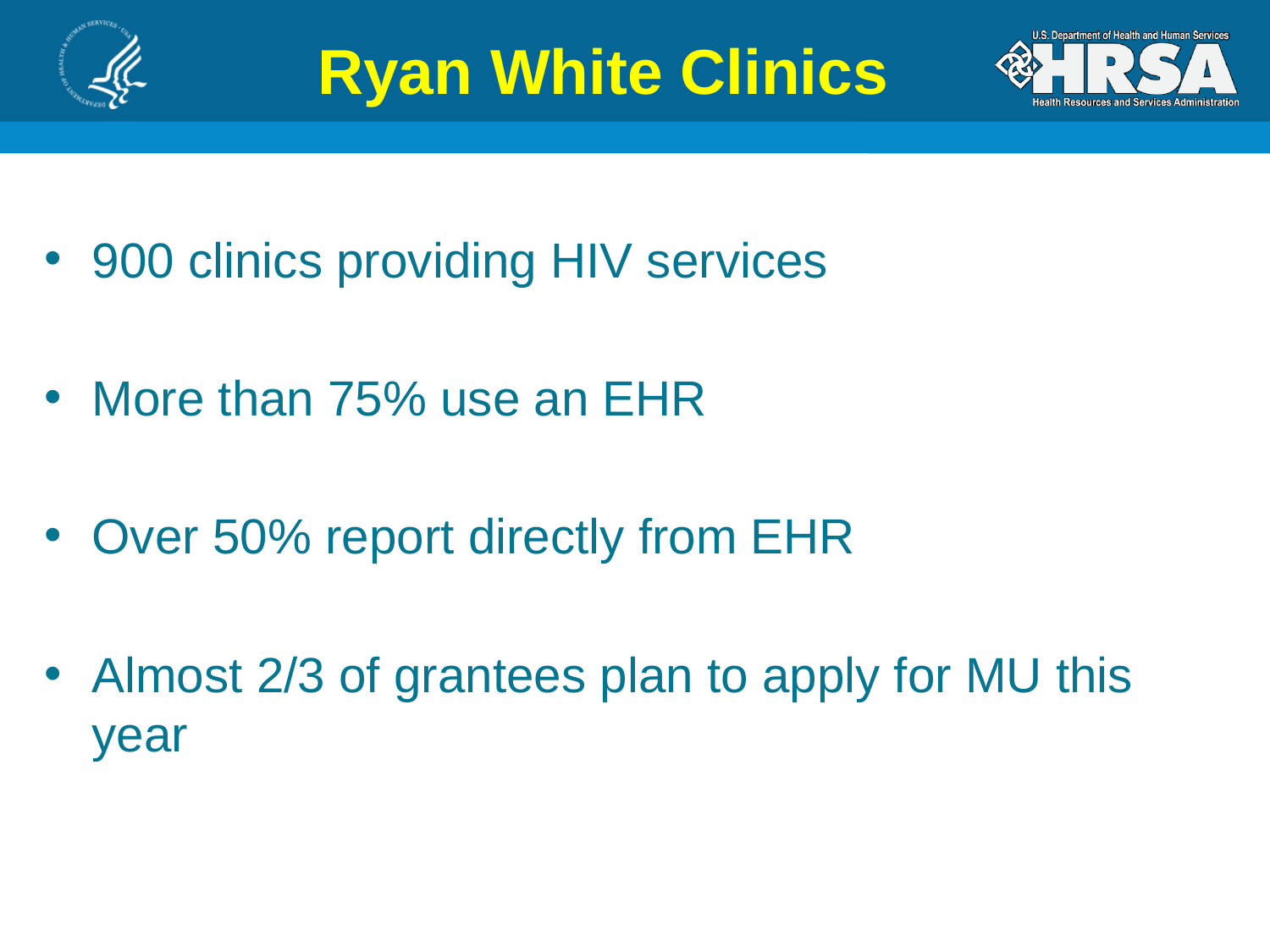

Ryan White Clinics
900 clinics providing HIV services

More than 75% use an EHR

Over 50% report directly from EHR

Almost 2/3 of grantees plan to apply for MU this year